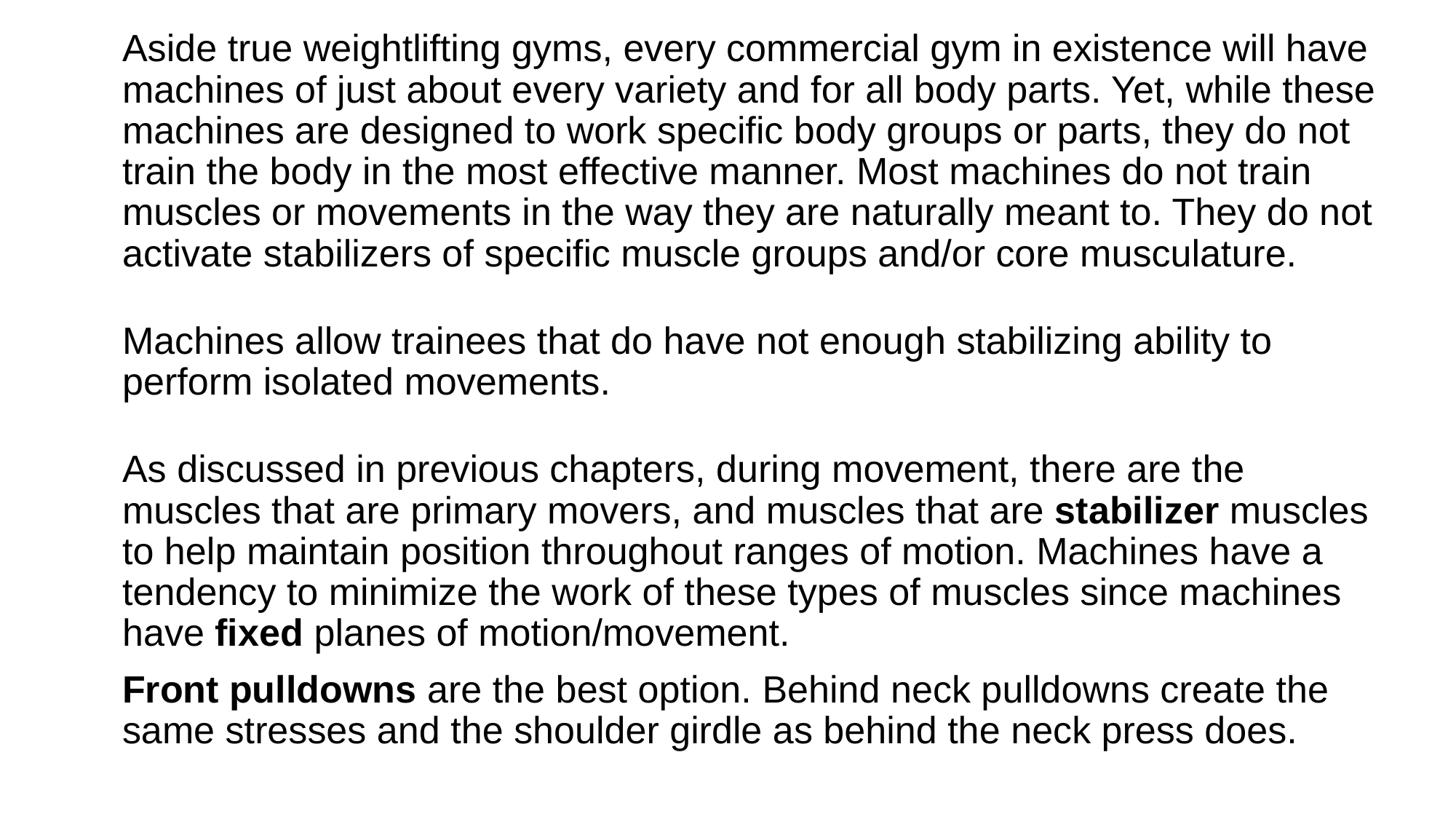

Aside true weightlifting gyms, every commercial gym in existence will have machines of just about every variety and for all body parts. Yet, while these machines are designed to work specific body groups or parts, they do not train the body in the most effective manner. Most machines do not train muscles or movements in the way they are naturally meant to. They do not activate stabilizers of specific muscle groups and/or core musculature.

	Machines allow trainees that do have not enough stabilizing ability to perform isolated movements.

	As discussed in previous chapters, during movement, there are the muscles that are primary movers, and muscles that are stabilizer muscles to help maintain position throughout ranges of motion. Machines have a tendency to minimize the work of these types of muscles since machines have fixed planes of motion/movement.
 	Front pulldowns are the best option. Behind neck pulldowns create the same stresses and the shoulder girdle as behind the neck press does.